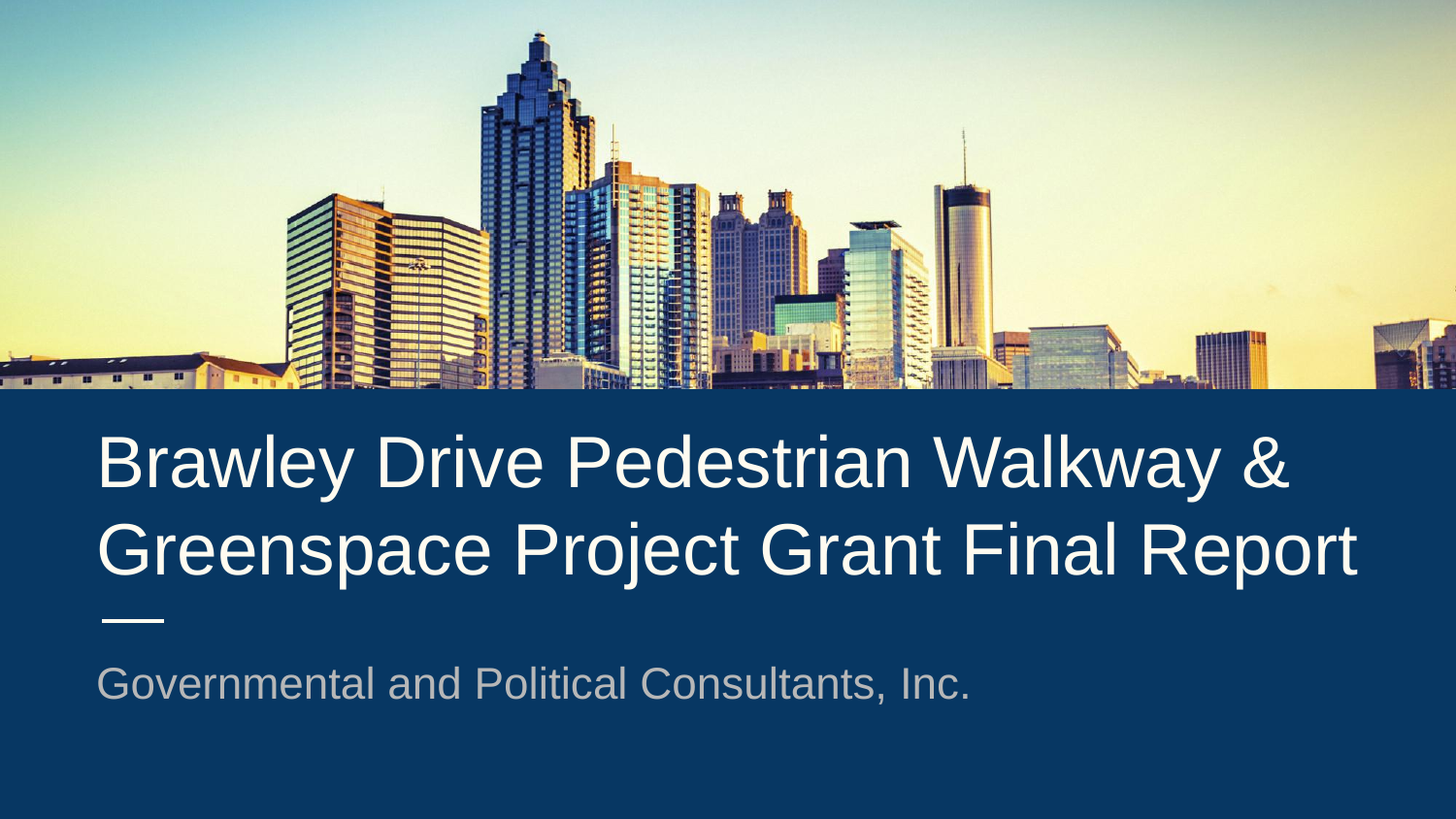

# Brawley Drive Pedestrian Walkway & Greenspace Project Grant Final Report
Governmental and Political Consultants, Inc.